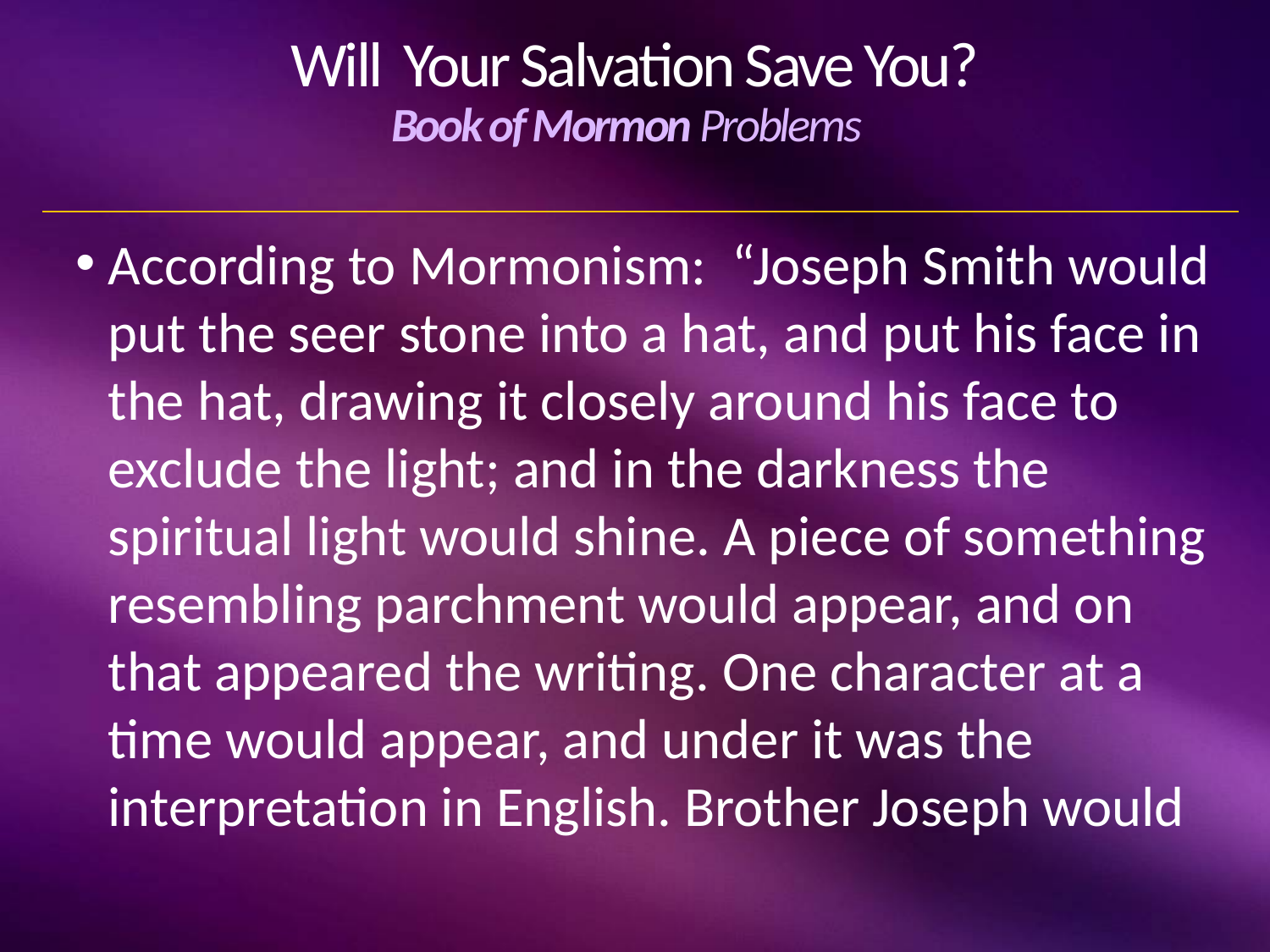

# Will  Your Salvation Save You? Book of Mormon Problems
According to Mormonism:  “Joseph Smith would put the seer stone into a hat, and put his face in the hat, drawing it closely around his face to exclude the light; and in the darkness the spiritual light would shine. A piece of something resembling parchment would appear, and on that appeared the writing. One character at a time would appear, and under it was the interpretation in English. Brother Joseph would